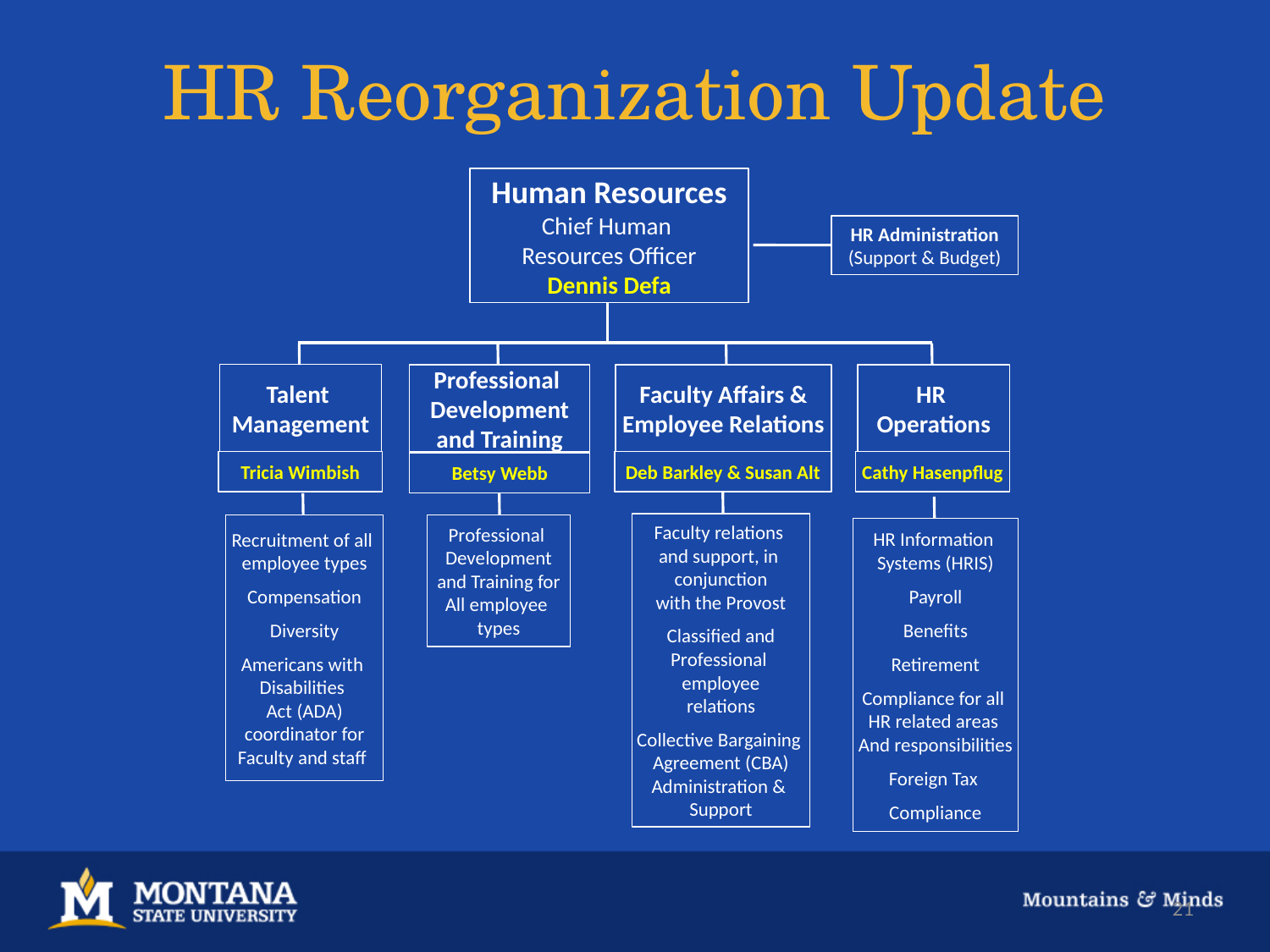

HR Reorganization Update
Human Resources
Chief Human
Resources Officer
Dennis Defa
HR Administration
(Support & Budget)
Talent
Management
Professional
Development
and Training
Faculty Affairs &
Employee Relations
HR
Operations
Tricia Wimbish
Deb Barkley & Susan Alt
Cathy Hasenpflug
Betsy Webb
Faculty relations
and support, in
conjunction
with the Provost
Classified and
Professional
employee
relations
Collective Bargaining
Agreement (CBA)
Administration &
Support
Recruitment of all
employee types
Compensation
Diversity
Americans with
Disabilities
Act (ADA)
coordinator for
Faculty and staff
Professional
Development
and Training for
All employee
types
HR Information
Systems (HRIS)
Payroll
Benefits
Retirement
Compliance for all
HR related areas
And responsibilities
Foreign Tax
Compliance
21